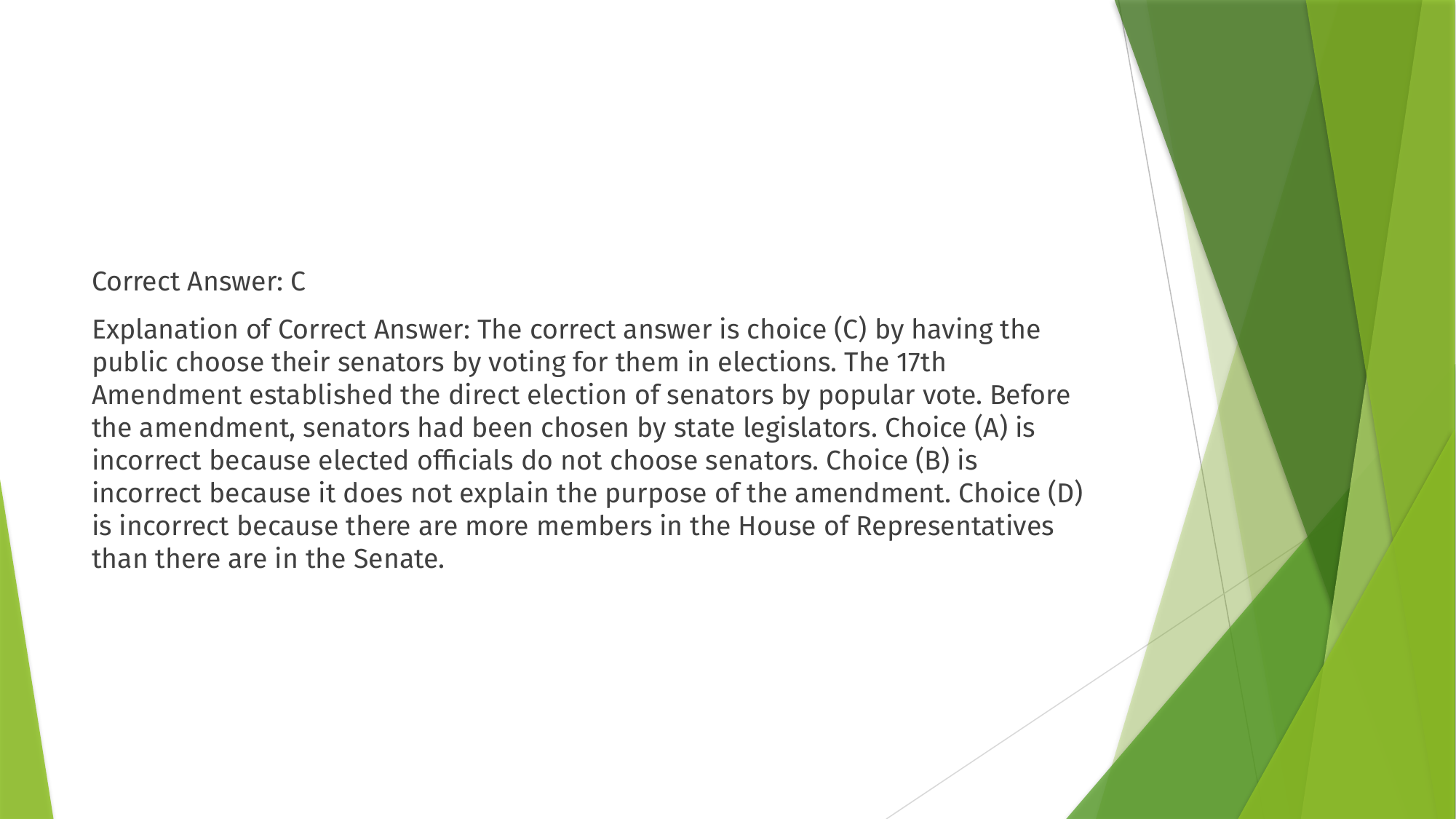

#
Correct Answer: C
Explanation of Correct Answer: The correct answer is choice (C) by having the public choose their senators by voting for them in elections. The 17th Amendment established the direct election of senators by popular vote. Before the amendment, senators had been chosen by state legislators. Choice (A) is incorrect because elected officials do not choose senators. Choice (B) is incorrect because it does not explain the purpose of the amendment. Choice (D) is incorrect because there are more members in the House of Representatives than there are in the Senate.